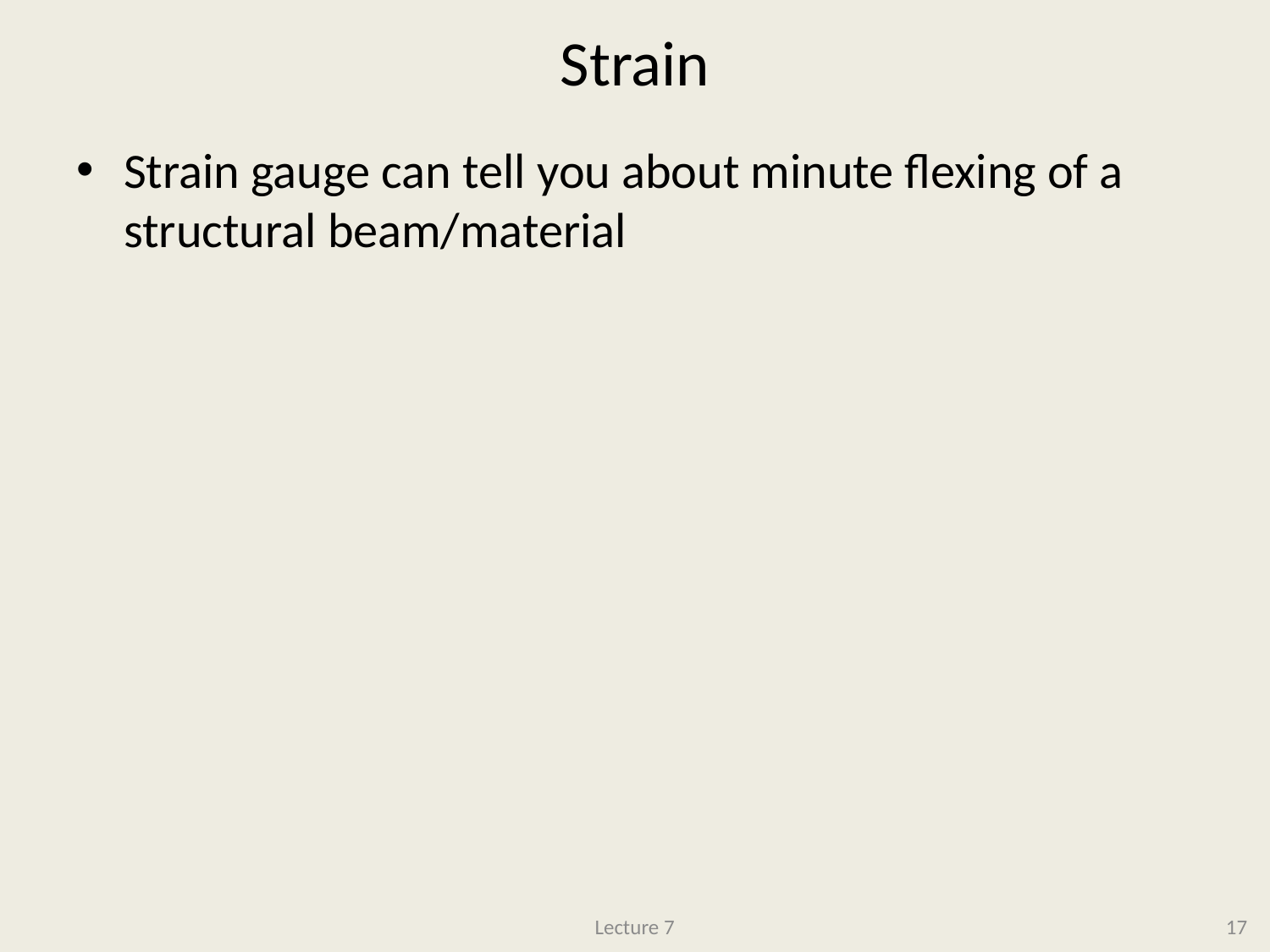

# Strain
Strain gauge can tell you about minute flexing of a structural beam/material
Lecture 7
17